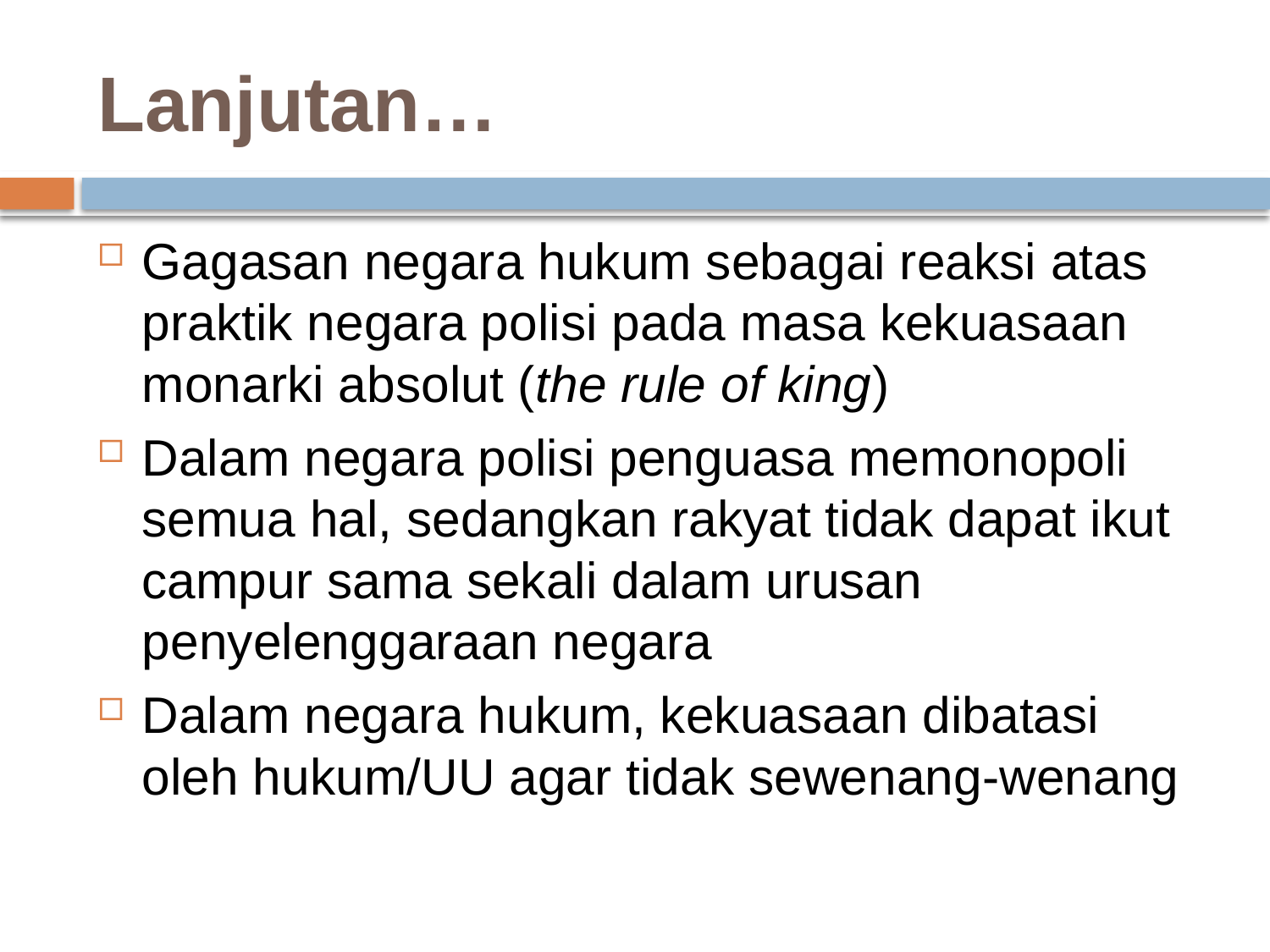

# Lanjutan…
Gagasan negara hukum sebagai reaksi atas praktik negara polisi pada masa kekuasaan monarki absolut (the rule of king)
Dalam negara polisi penguasa memonopoli semua hal, sedangkan rakyat tidak dapat ikut campur sama sekali dalam urusan penyelenggaraan negara
Dalam negara hukum, kekuasaan dibatasi oleh hukum/UU agar tidak sewenang-wenang